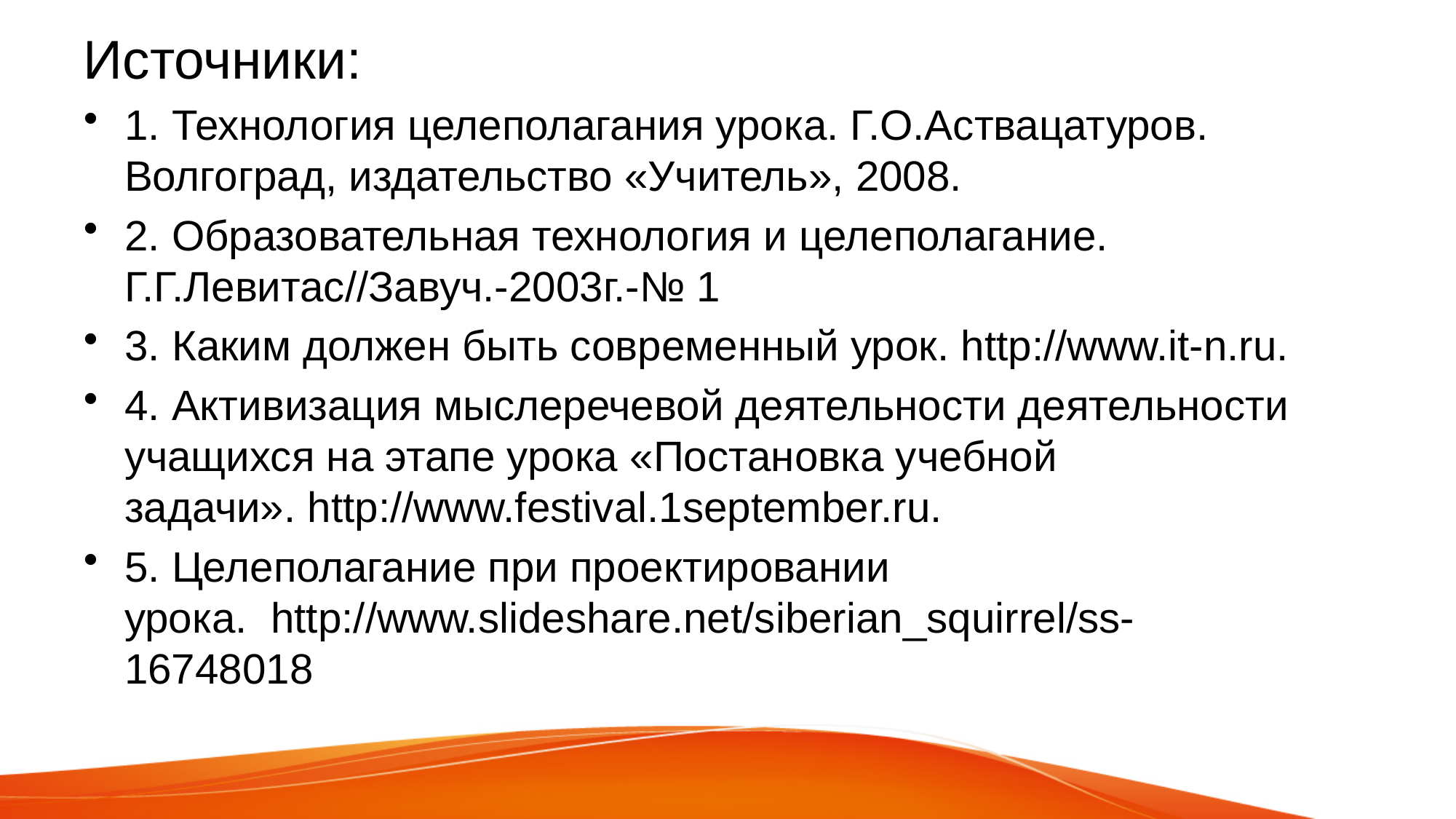

# Источники:
1. Технология целеполагания урока. Г.О.Аствацатуров. Волгоград, издательство «Учитель», 2008.
2. Образовательная технология и целеполагание. Г.Г.Левитас//Завуч.-2003г.-№ 1
3. Каким должен быть современный урок. http://www.it-n.ru.
4. Активизация мыслеречевой деятельности деятельности учащихся на этапе урока «Постановка учебной задачи». http://www.festival.1september.ru.
5. Целеполагание при проектировании урока.  http://www.slideshare.net/siberian_squirrel/ss-16748018